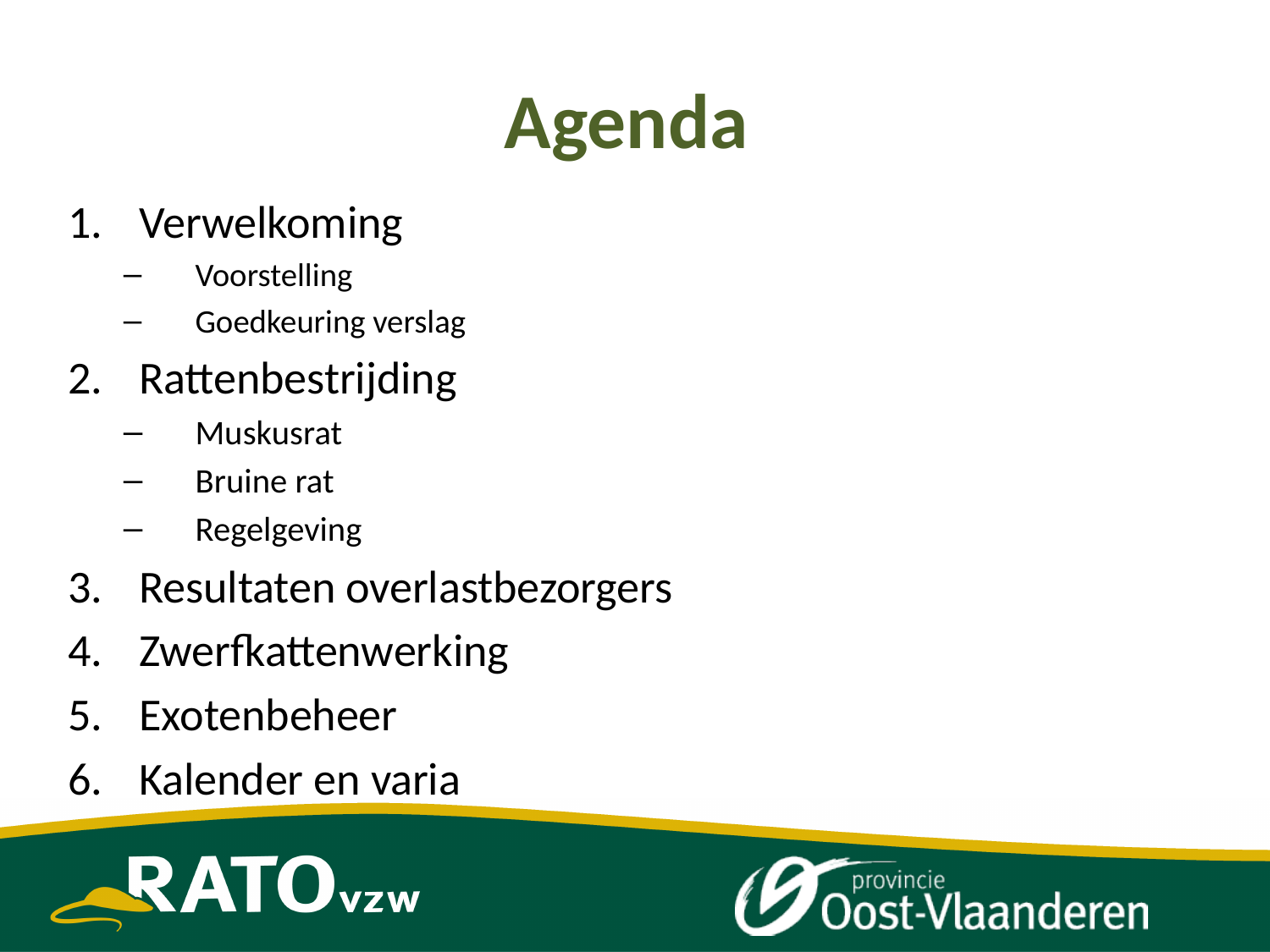

# Agenda
Verwelkoming
Voorstelling
Goedkeuring verslag
Rattenbestrijding
Muskusrat
Bruine rat
Regelgeving
Resultaten overlastbezorgers
Zwerfkattenwerking
Exotenbeheer
Kalender en varia